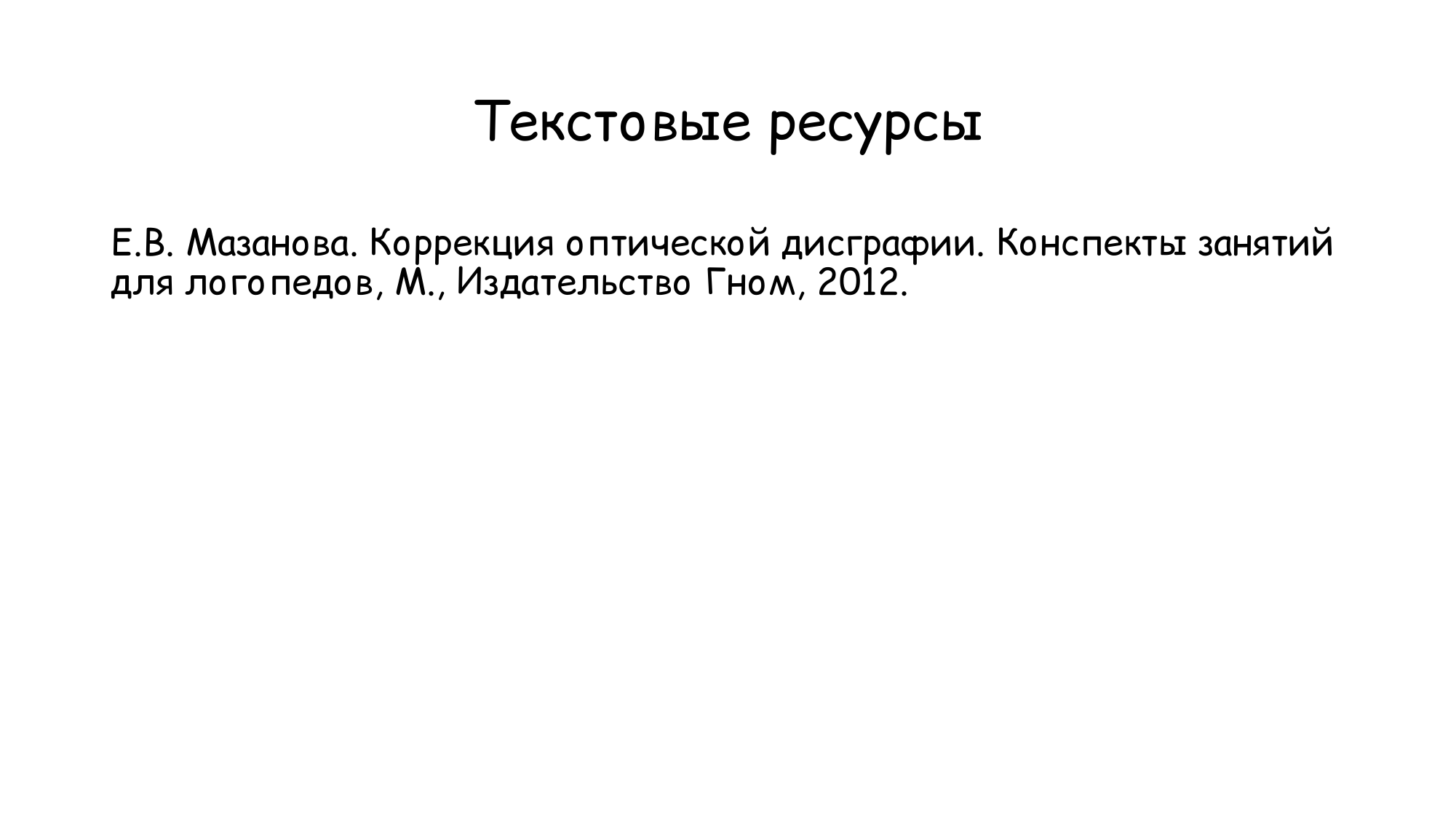

# Текстовые ресурсы
Е.В. Мазанова. Коррекция оптической дисграфии. Конспекты занятий для логопедов, М., Издательство Гном, 2012.